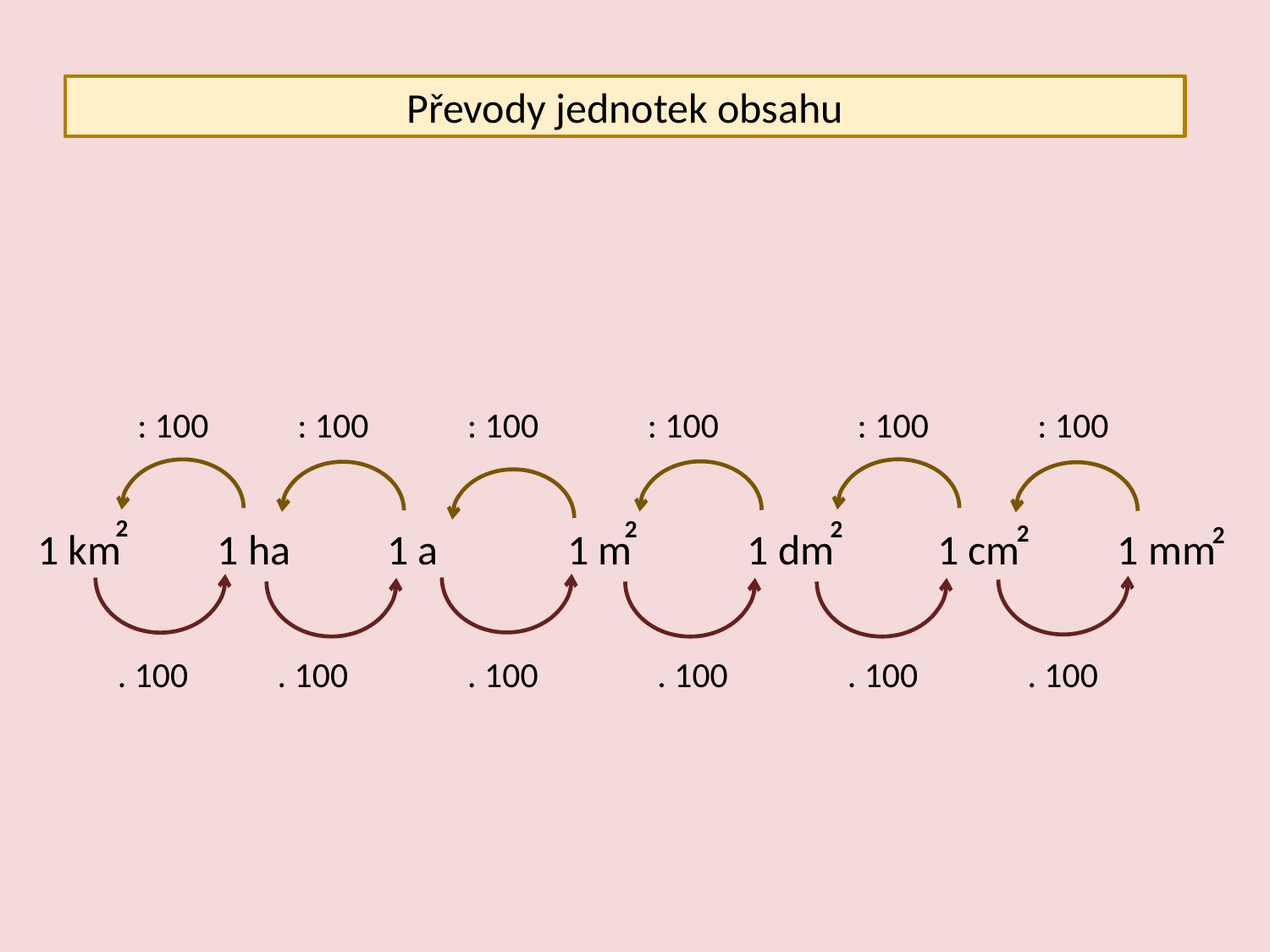

Převody jednotek obsahu
: 100
: 100
: 100
: 100
: 100
: 100

2
2
2
2
2
1 km
1 ha
1 a
1 m
1 dm
1 cm
1 mm

. 100
. 100
. 100
. 100
. 100
. 100